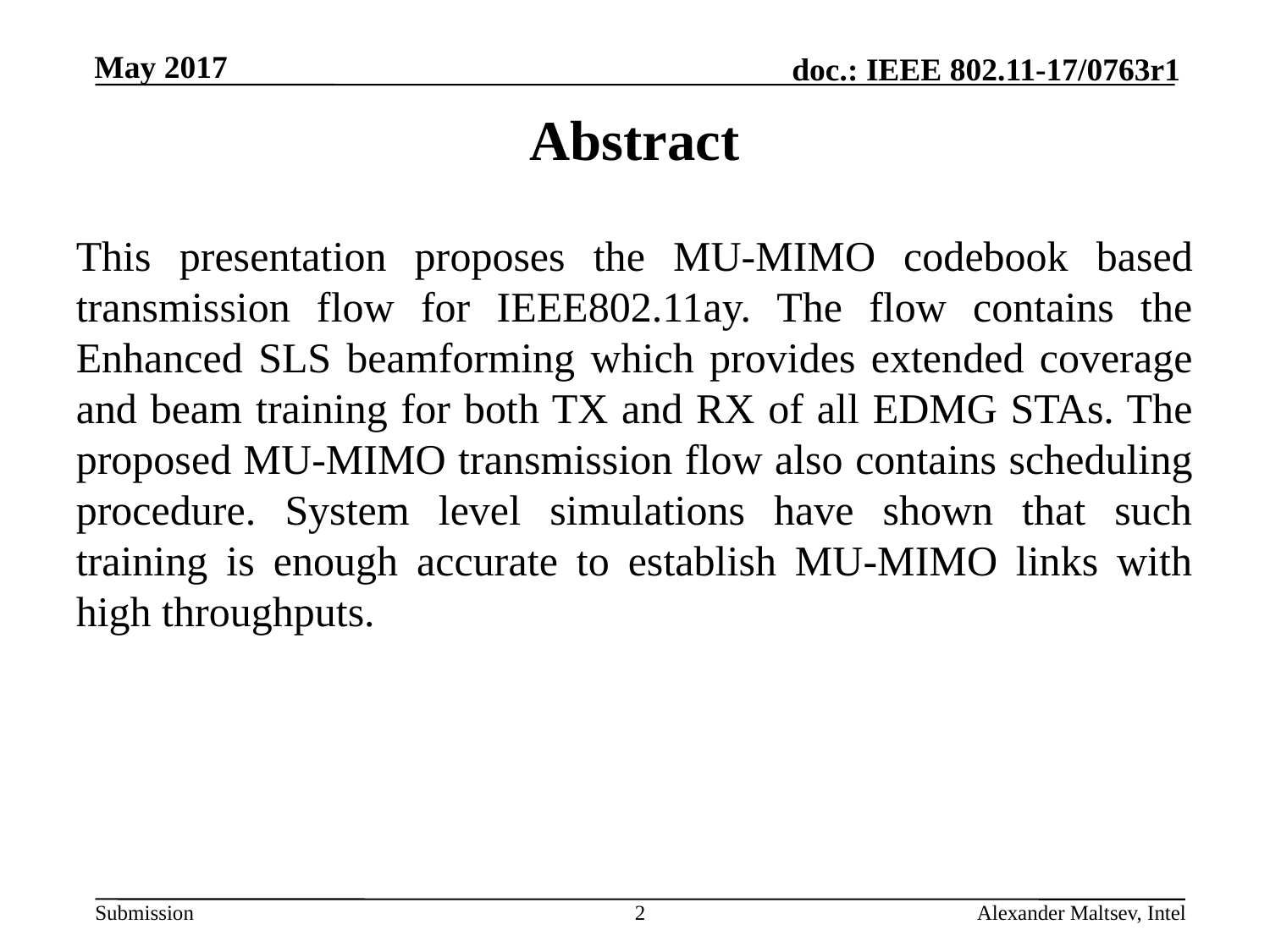

# Abstract
This presentation proposes the MU-MIMO codebook based transmission flow for IEEE802.11ay. The flow contains the Enhanced SLS beamforming which provides extended coverage and beam training for both TX and RX of all EDMG STAs. The proposed MU-MIMO transmission flow also contains scheduling procedure. System level simulations have shown that such training is enough accurate to establish MU-MIMO links with high throughputs.
2
Alexander Maltsev, Intel